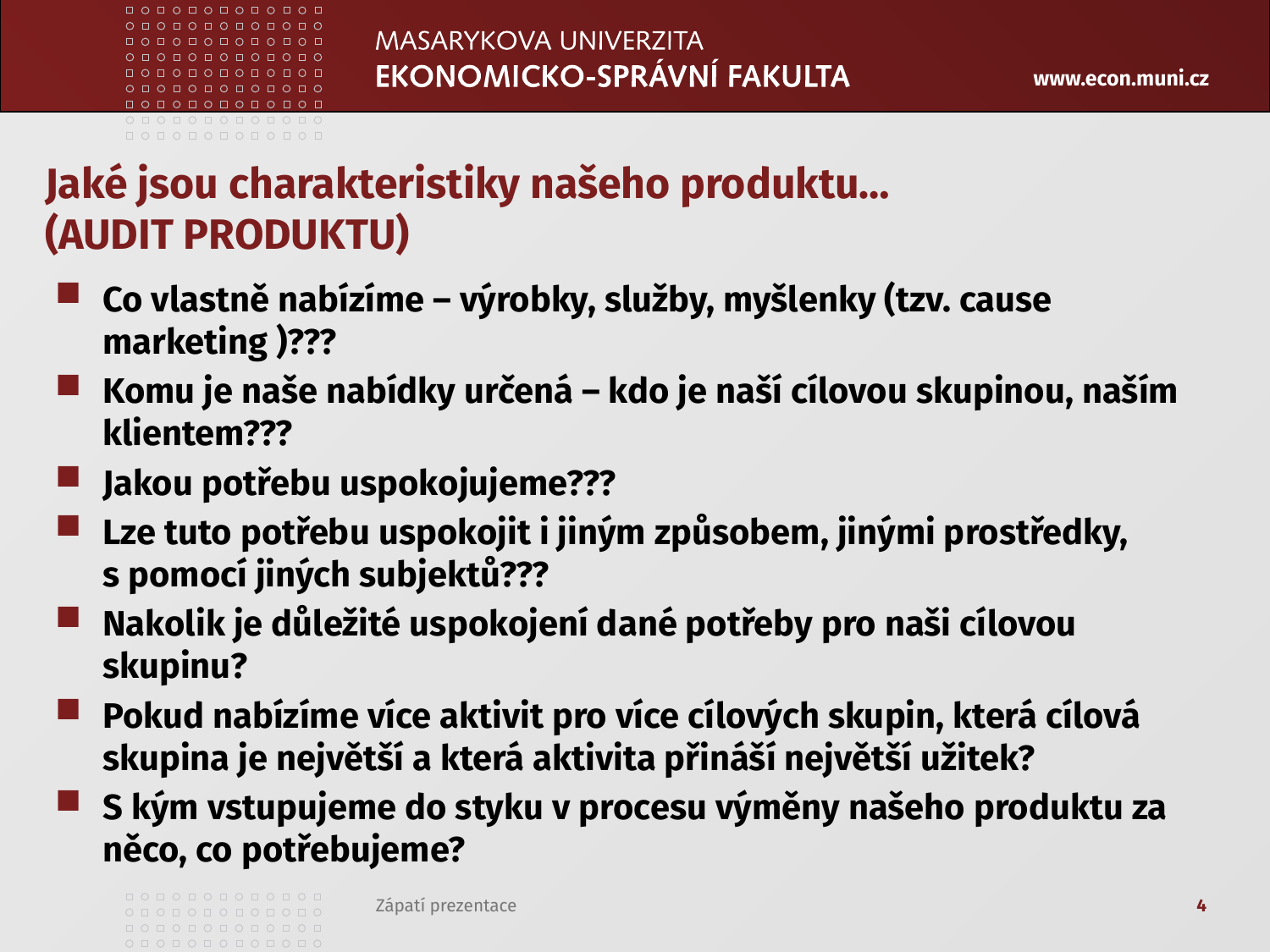

# Jaké jsou charakteristiky našeho produktu… (AUDIT PRODUKTU)

Co vlastně nabízíme – výrobky, služby, myšlenky (tzv. cause marketing )???
Komu je naše nabídky určená – kdo je naší cílovou skupinou, naším klientem???
Jakou potřebu uspokojujeme???
Lze tuto potřebu uspokojit i jiným způsobem, jinými prostředky, s pomocí jiných subjektů???
Nakolik je důležité uspokojení dané potřeby pro naši cílovou skupinu?
Pokud nabízíme více aktivit pro více cílových skupin, která cílová skupina je největší a která aktivita přináší největší užitek?
S kým vstupujeme do styku v procesu výměny našeho produktu za něco, co potřebujeme?

4
Zápatí prezentace